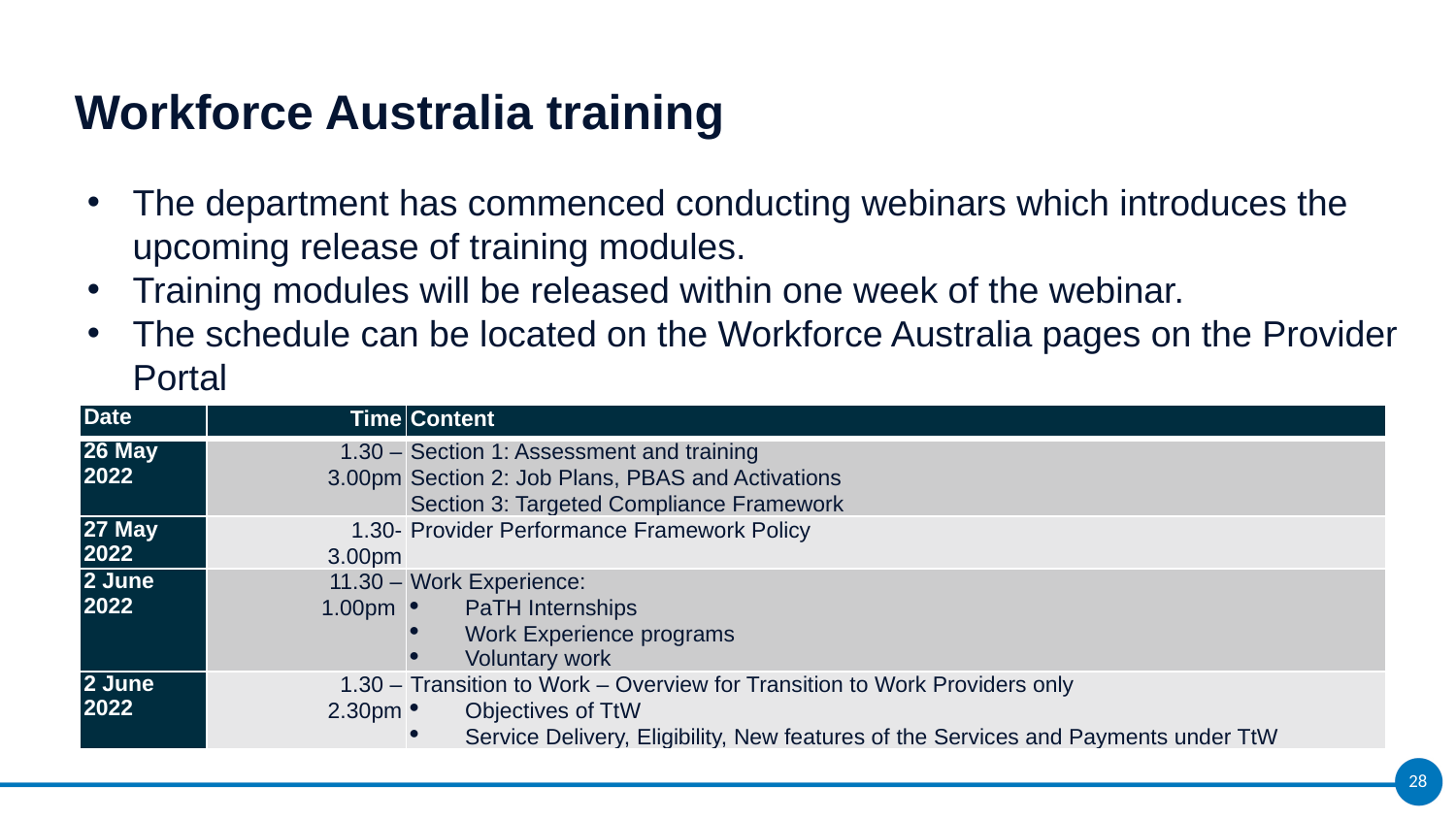

# Workforce Australia training
The department has commenced conducting webinars which introduces the upcoming release of training modules.
Training modules will be released within one week of the webinar.
The schedule can be located on the Workforce Australia pages on the Provider Portal
| Date | Time | Content |
| --- | --- | --- |
| 26 May 2022 | 1.30 – 3.00pm | Section 1: Assessment and training  Section 2: Job Plans, PBAS and Activations Section 3: Targeted Compliance Framework |
| 27 May 2022 | 1.30-3.00pm | Provider Performance Framework Policy |
| 2 June 2022 | 11.30 – 1.00pm | Work Experience: PaTH Internships Work Experience programs Voluntary work |
| 2 June 2022 | 1.30 – 2.30pm | Transition to Work – Overview for Transition to Work Providers only Objectives of TtW Service Delivery, Eligibility, New features of the Services and Payments under TtW |